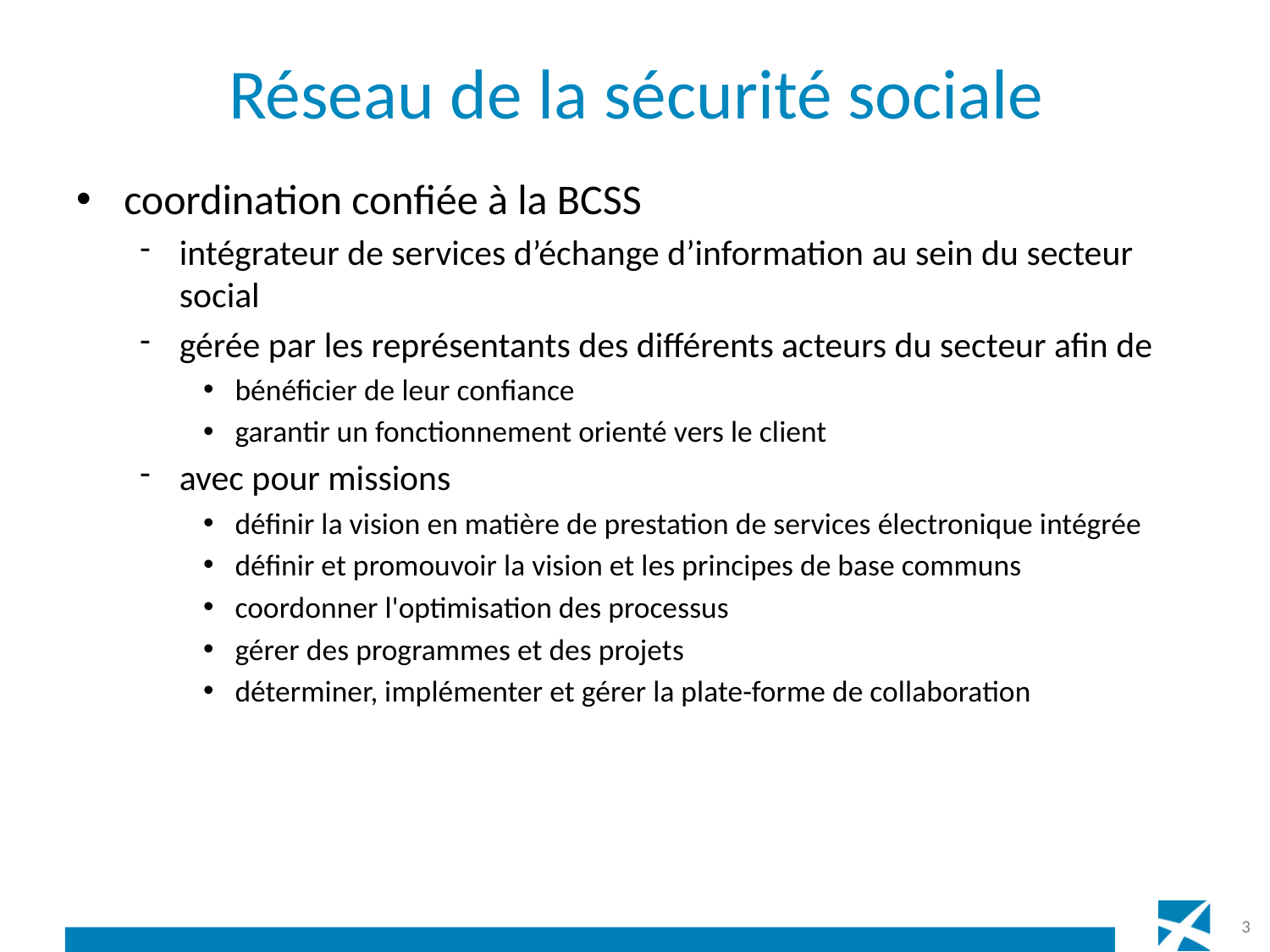

# Réseau de la sécurité sociale
coordination confiée à la BCSS
intégrateur de services d’échange d’information au sein du secteur social
gérée par les représentants des différents acteurs du secteur afin de
bénéficier de leur confiance
garantir un fonctionnement orienté vers le client
avec pour missions
définir la vision en matière de prestation de services électronique intégrée
définir et promouvoir la vision et les principes de base communs
coordonner l'optimisation des processus
gérer des programmes et des projets
déterminer, implémenter et gérer la plate-forme de collaboration

3